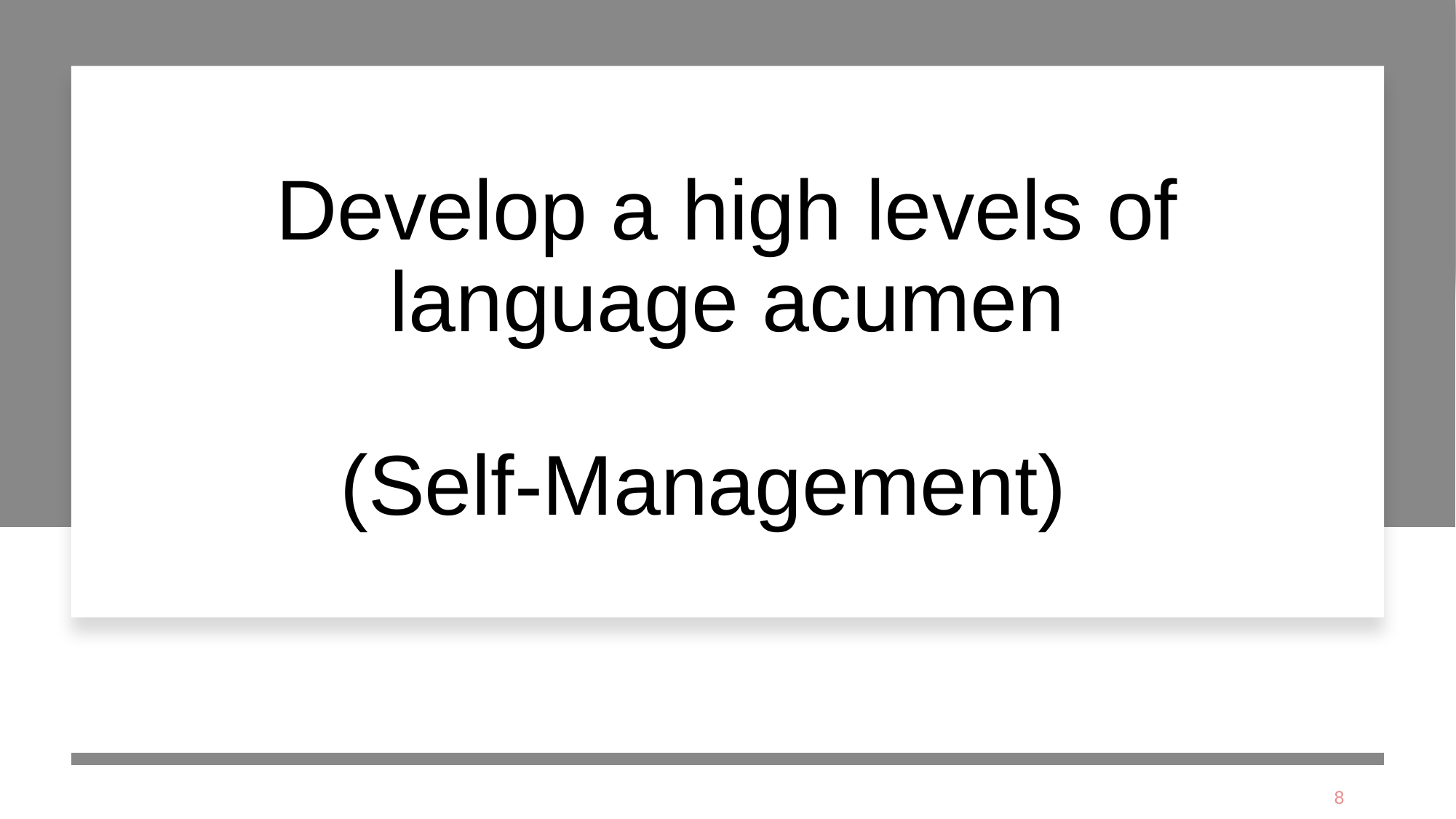

# Develop a high levels of language acumen (Self-Management)
8